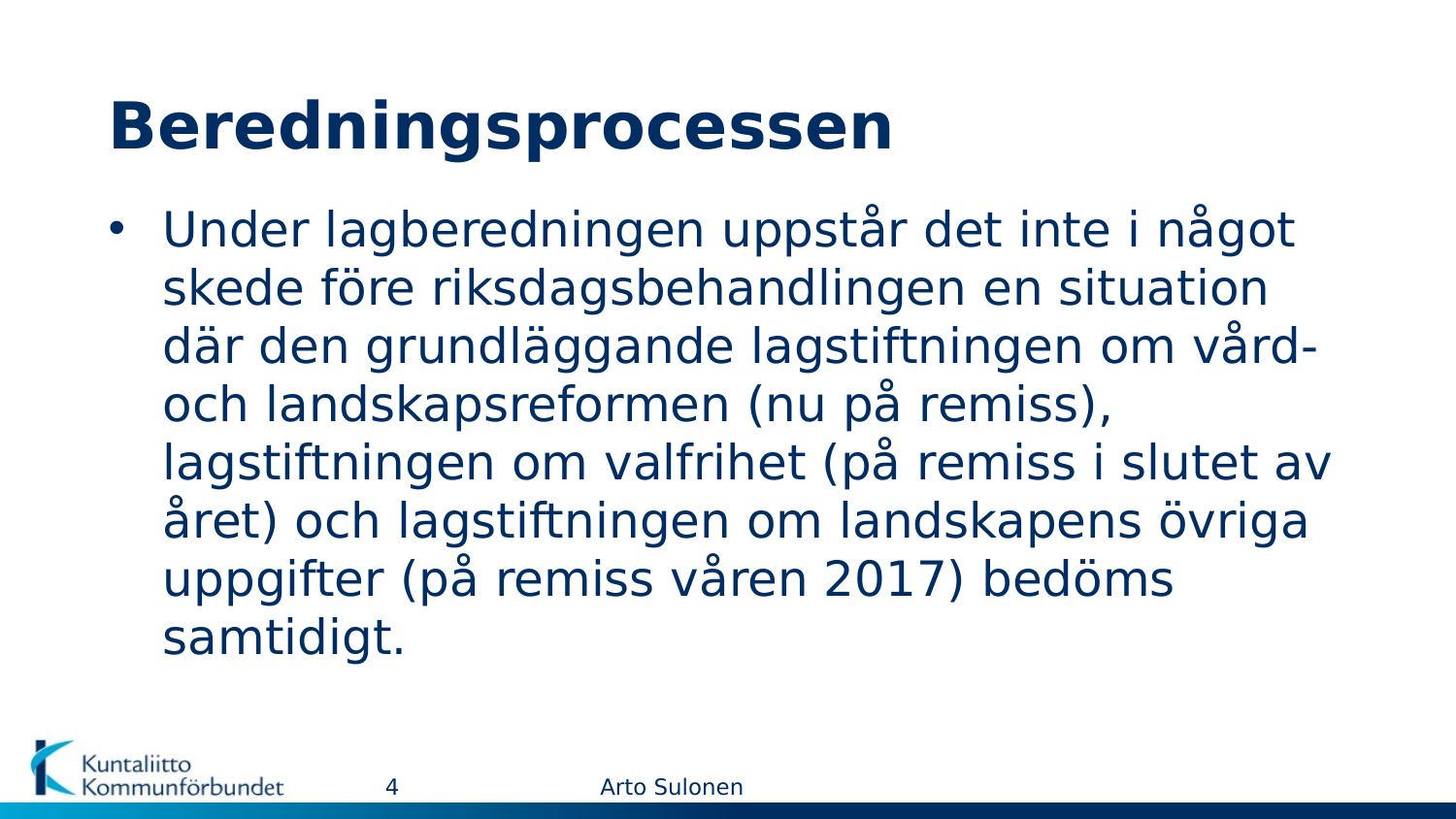

# Beredningsprocessen
Under lagberedningen uppstår det inte i något skede före riksdagsbehandlingen en situation där den grundläggande lagstiftningen om vård- och landskapsreformen (nu på remiss), lagstiftningen om valfrihet (på remiss i slutet av året) och lagstiftningen om landskapens övriga uppgifter (på remiss våren 2017) bedöms samtidigt.

4
Arto Sulonen